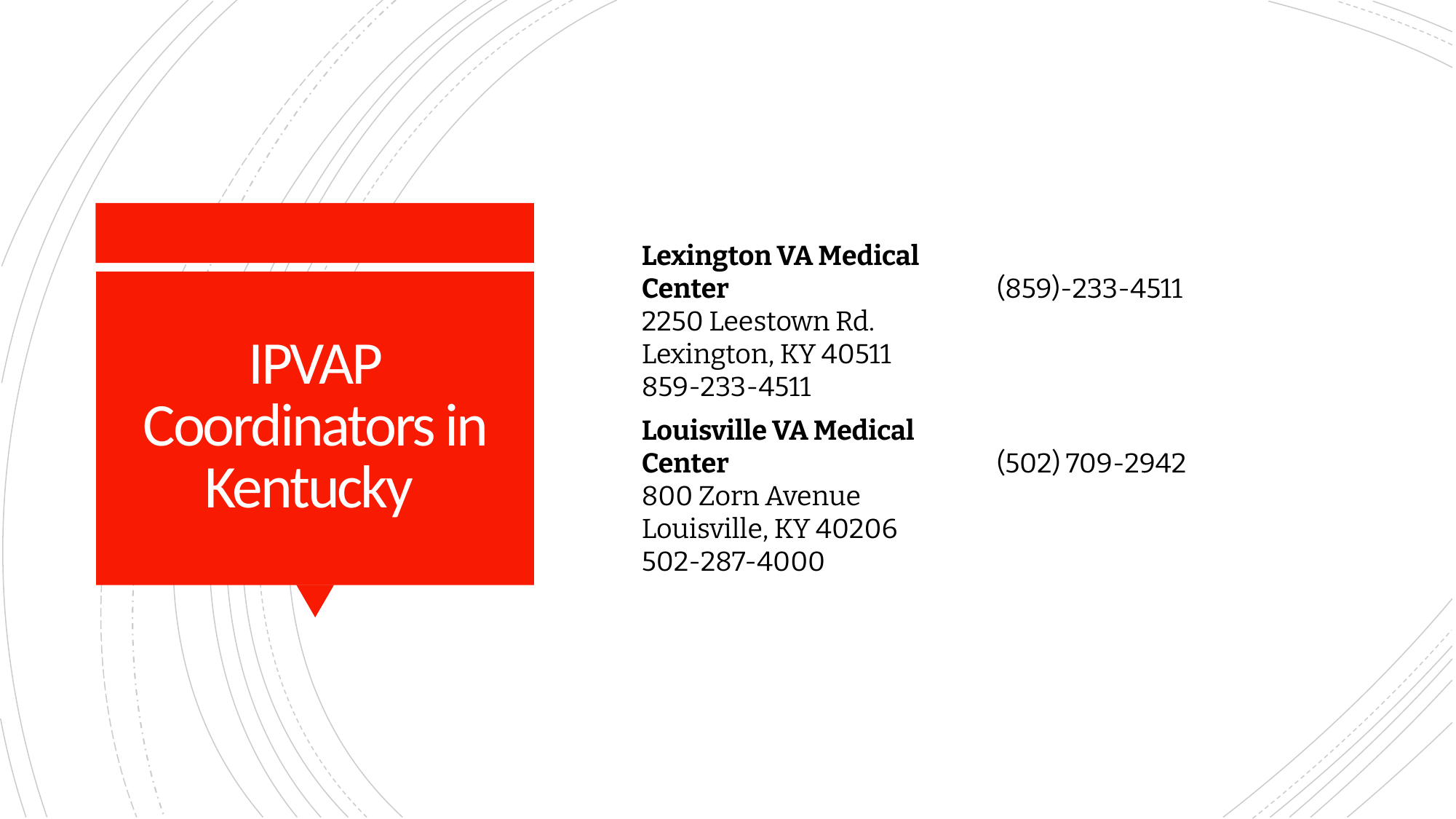

| Lexington VA Medical Center 2250 Leestown Rd. Lexington, KY 40511 859-233-4511 | (859)-233-4511 |
| --- | --- |
| Louisville VA Medical Center 800 Zorn Avenue Louisville, KY 40206 502-287-4000 | (502) 709-2942 |
# IPVAP Coordinators in Kentucky